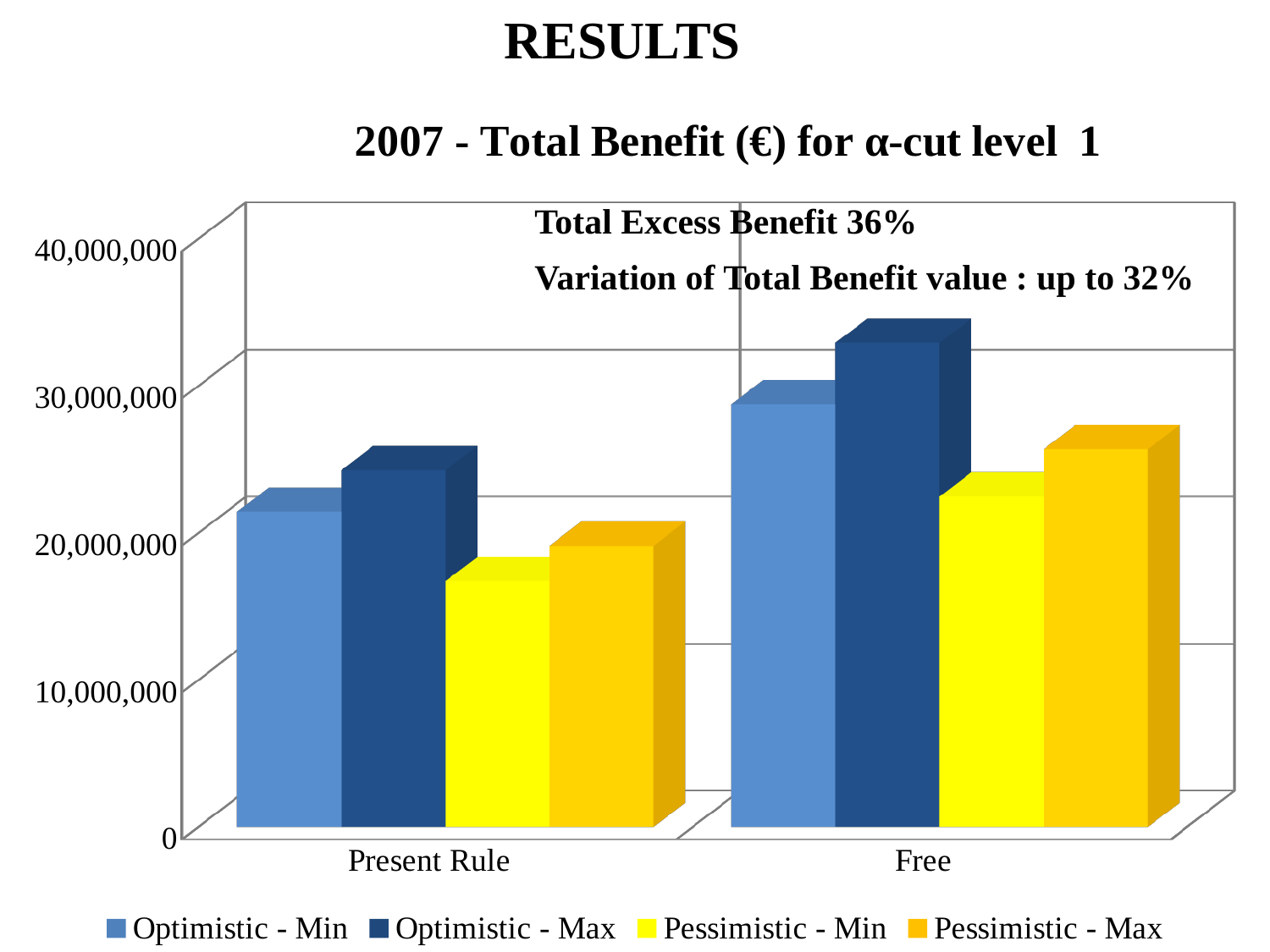

# RESULTS

[unsupported chart]

Total Excess Benefit 36%
Variation of Total Benefit value : up to 32%